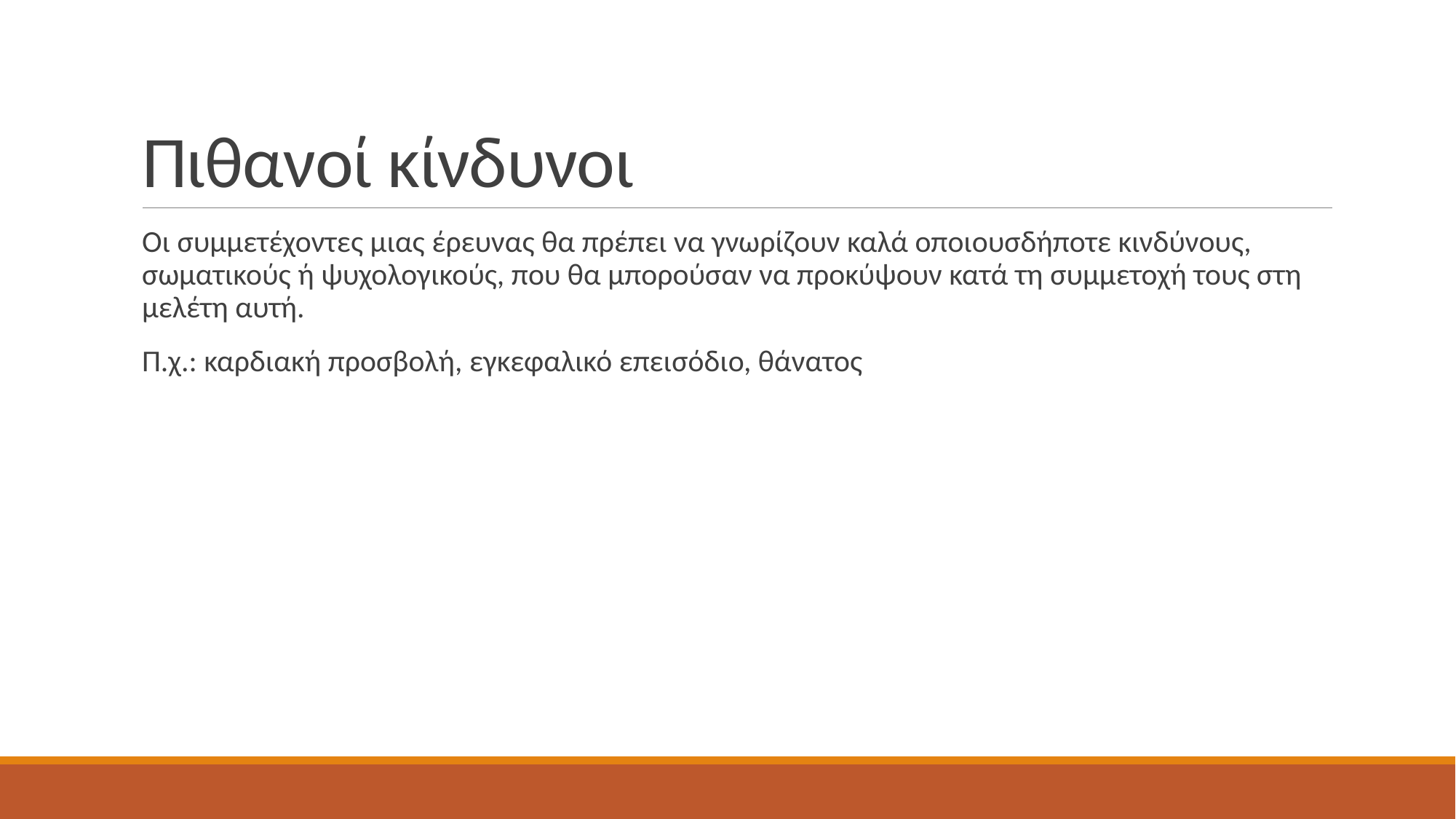

# Πιθανοί κίνδυνοι
Οι συμμετέχοντες μιας έρευνας θα πρέπει να γνωρίζουν καλά οποιουσδήποτε κινδύνους, σωματικούς ή ψυχολογικούς, που θα μπορούσαν να προκύψουν κατά τη συμμετοχή τους στη μελέτη αυτή.
Π.χ.: καρδιακή προσβολή, εγκεφαλικό επεισόδιο, θάνατος